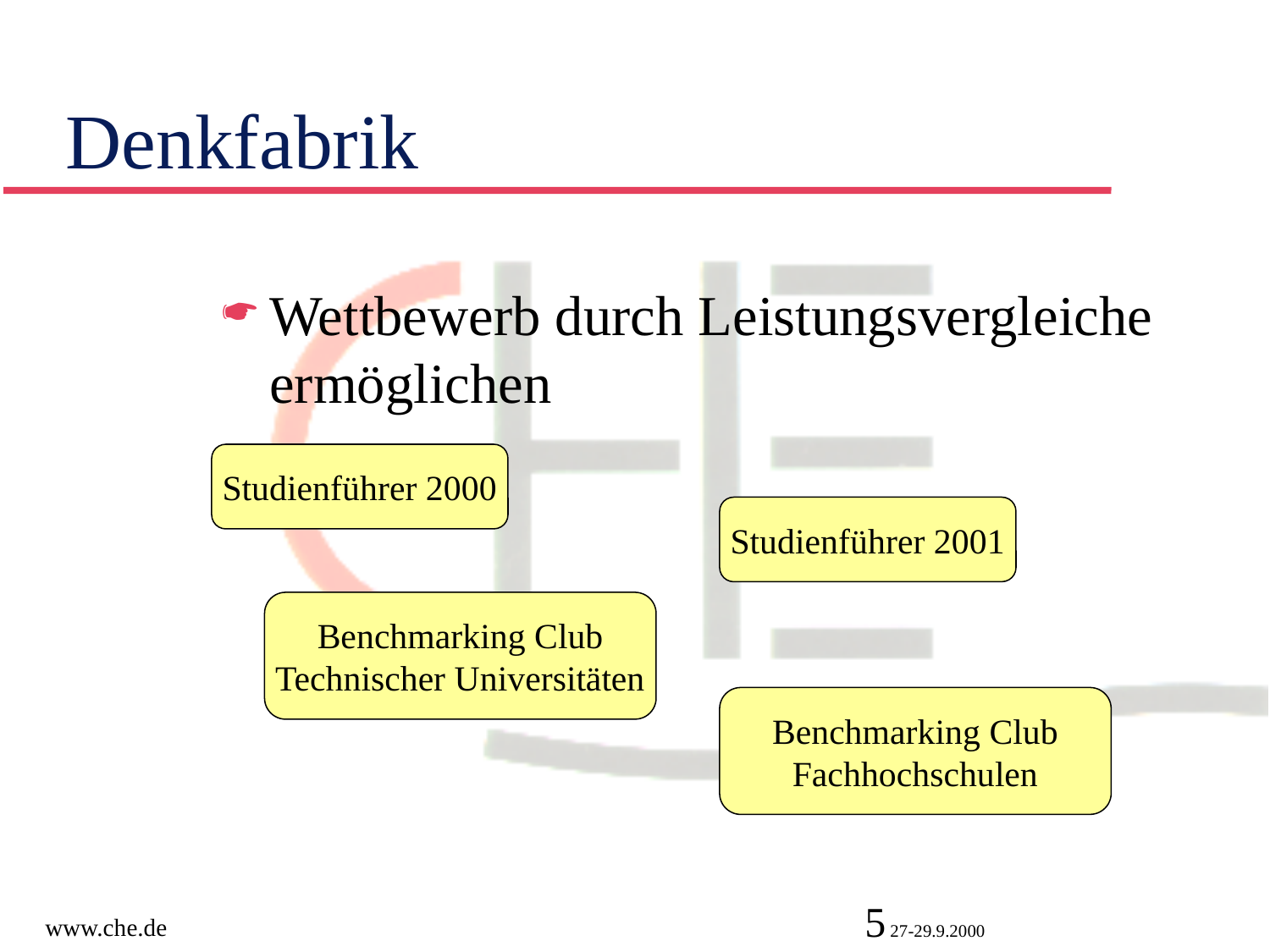

# Denkfabrik
Wettbewerb durch Leistungsvergleiche ermöglichen

Studienführer 2000
Studienführer 2001
Benchmarking Club
Technischer Universitäten
Benchmarking Club
Fachhochschulen